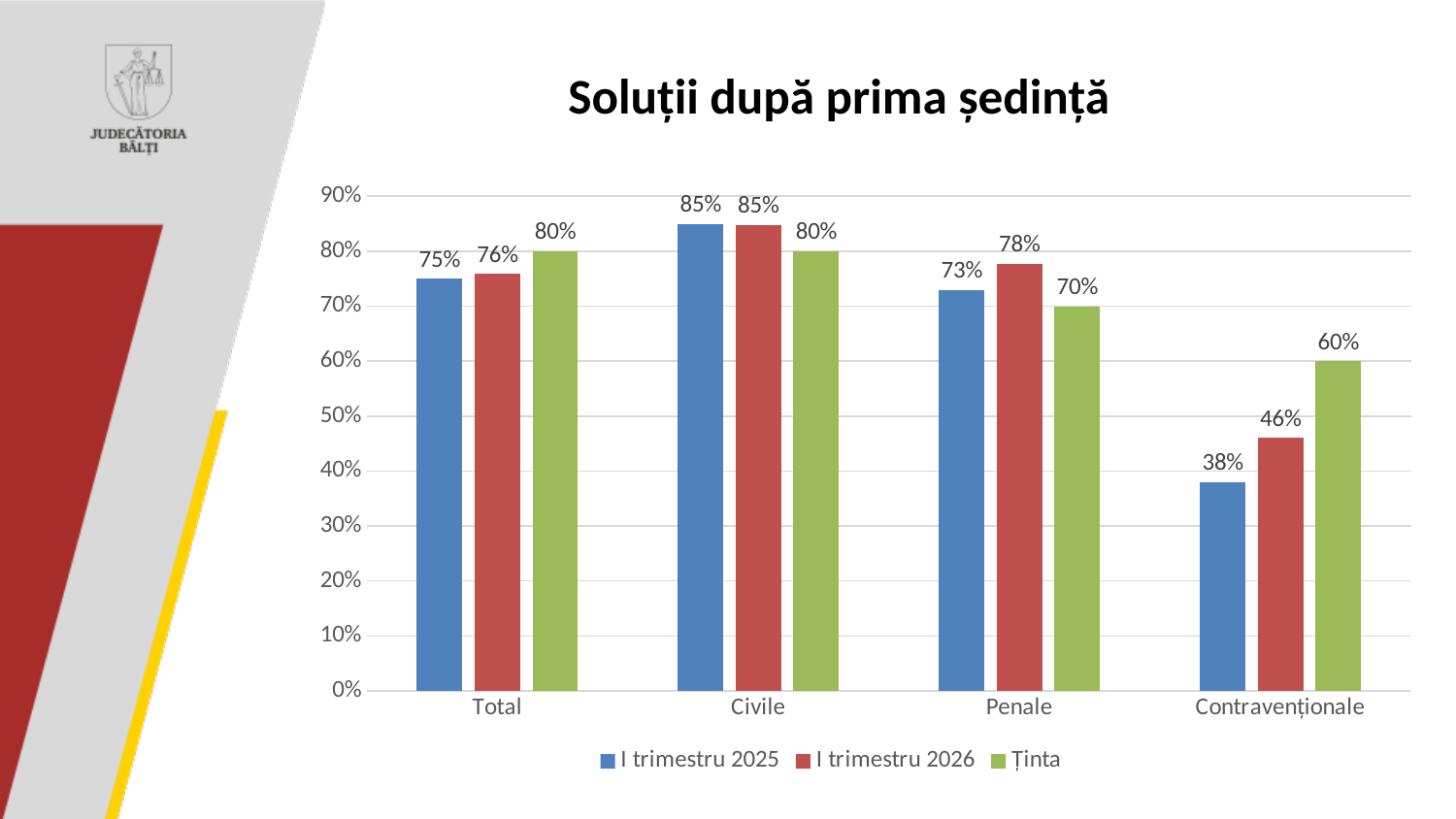

# Soluții după prima ședință

### Chart

| Category | I trimestru 2025 | I trimestru 2026 | Ținta |
|---|---|---|---|
| Total | 0.75 | 0.7589 | 0.8 |
| Civile | 0.85 | 0.8476 | 0.8 |
| Penale | 0.73 | 0.7777 | 0.7 |
| Contravenționale | 0.38 | 0.46 | 0.6 |